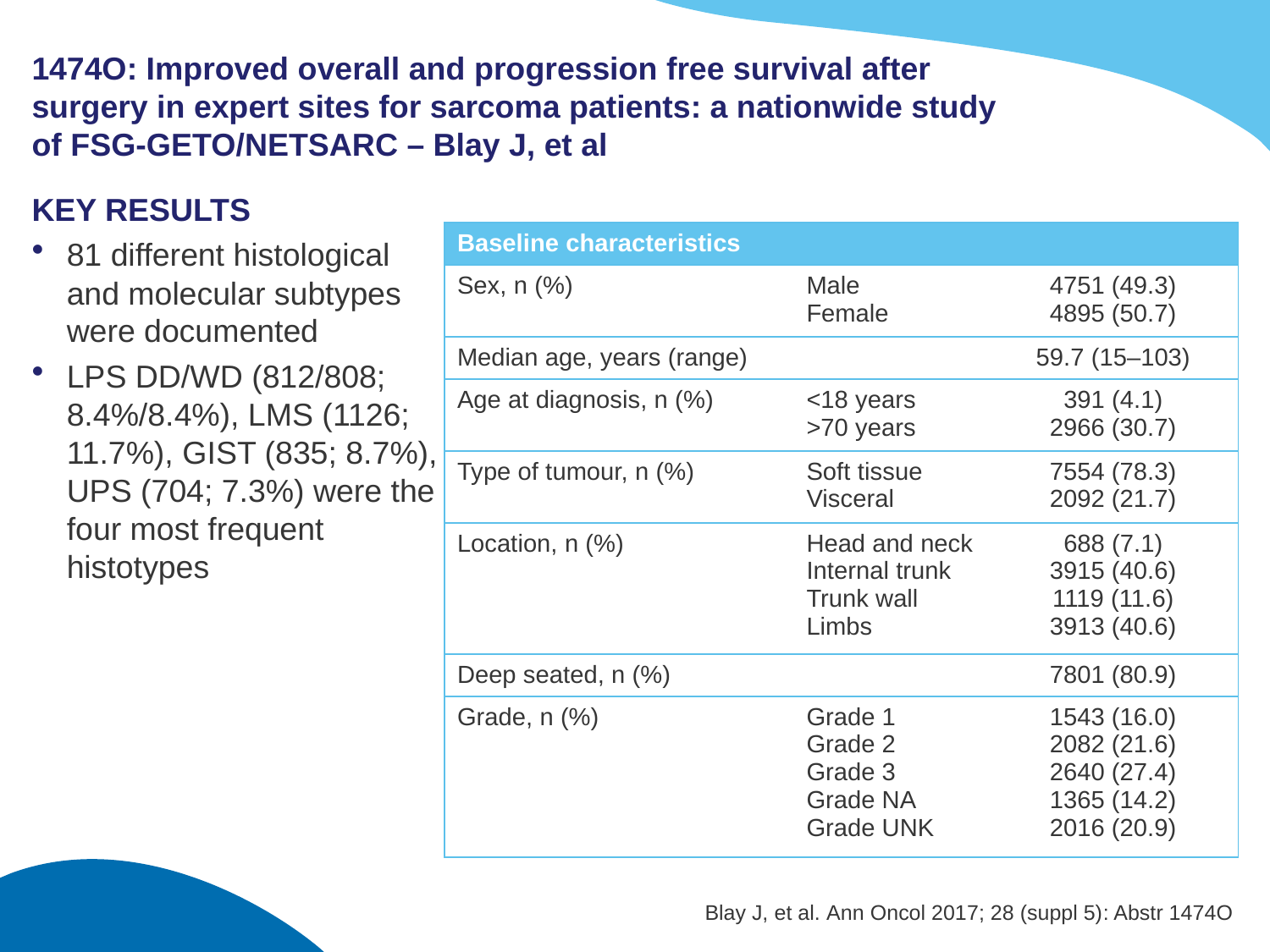

# 1474O: Improved overall and progression free survival after surgery in expert sites for sarcoma patients: a nationwide study of FSG-GETO/NETSARC – Blay J, et al
KEY RESULTS
81 different histological and molecular subtypes were documented
LPS DD/WD (812/808; 8.4%/8.4%), LMS (1126; 11.7%), GIST (835; 8.7%), UPS (704; 7.3%) were the four most frequent histotypes

| Baseline characteristics |  |  |
| --- | --- | --- |
| Sex, n (%) | Male Female | 4751 (49.3) 4895 (50.7) |
| Median age, years (range) |  | 59.7 (15–103) |
| Age at diagnosis, n (%) | <18 years >70 years | 391 (4.1) 2966 (30.7) |
| Type of tumour, n (%) | Soft tissue Visceral | 7554 (78.3) 2092 (21.7) |
| Location, n (%) | Head and neck Internal trunk Trunk wall Limbs | 688 (7.1) 3915 (40.6) 1119 (11.6) 3913 (40.6) |
| Deep seated, n (%) |  | 7801 (80.9) |
| Grade, n (%) | Grade 1 Grade 2 Grade 3 Grade NA Grade UNK | 1543 (16.0) 2082 (21.6) 2640 (27.4) 1365 (14.2) 2016 (20.9) |
Blay J, et al. Ann Oncol 2017; 28 (suppl 5): Abstr 1474O